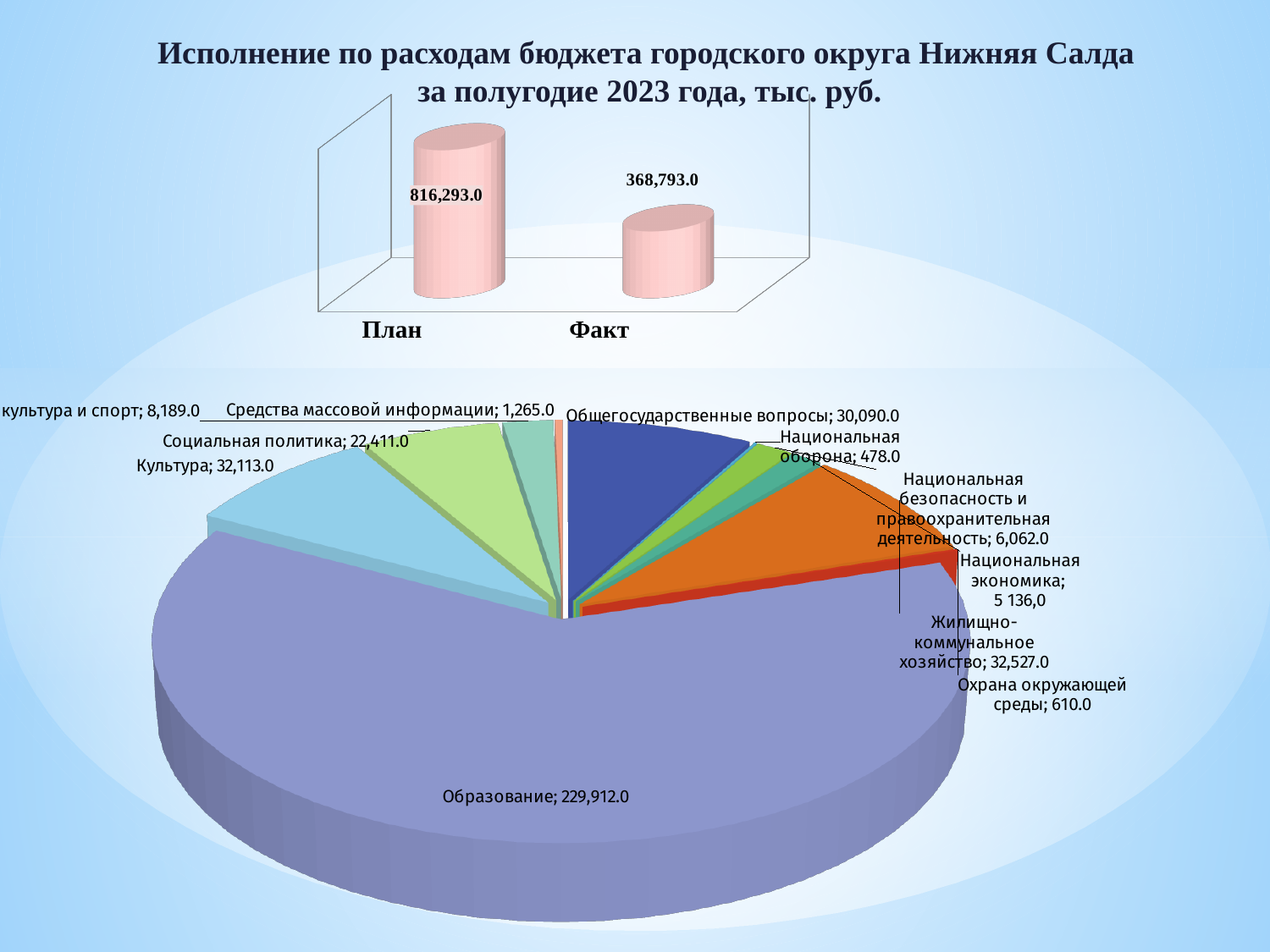

Исполнение по расходам бюджета городского округа Нижняя Салда
за полугодие 2023 года, тыс. руб.

[unsupported chart]

[unsupported chart]

  План                        Факт

[unsupported chart]